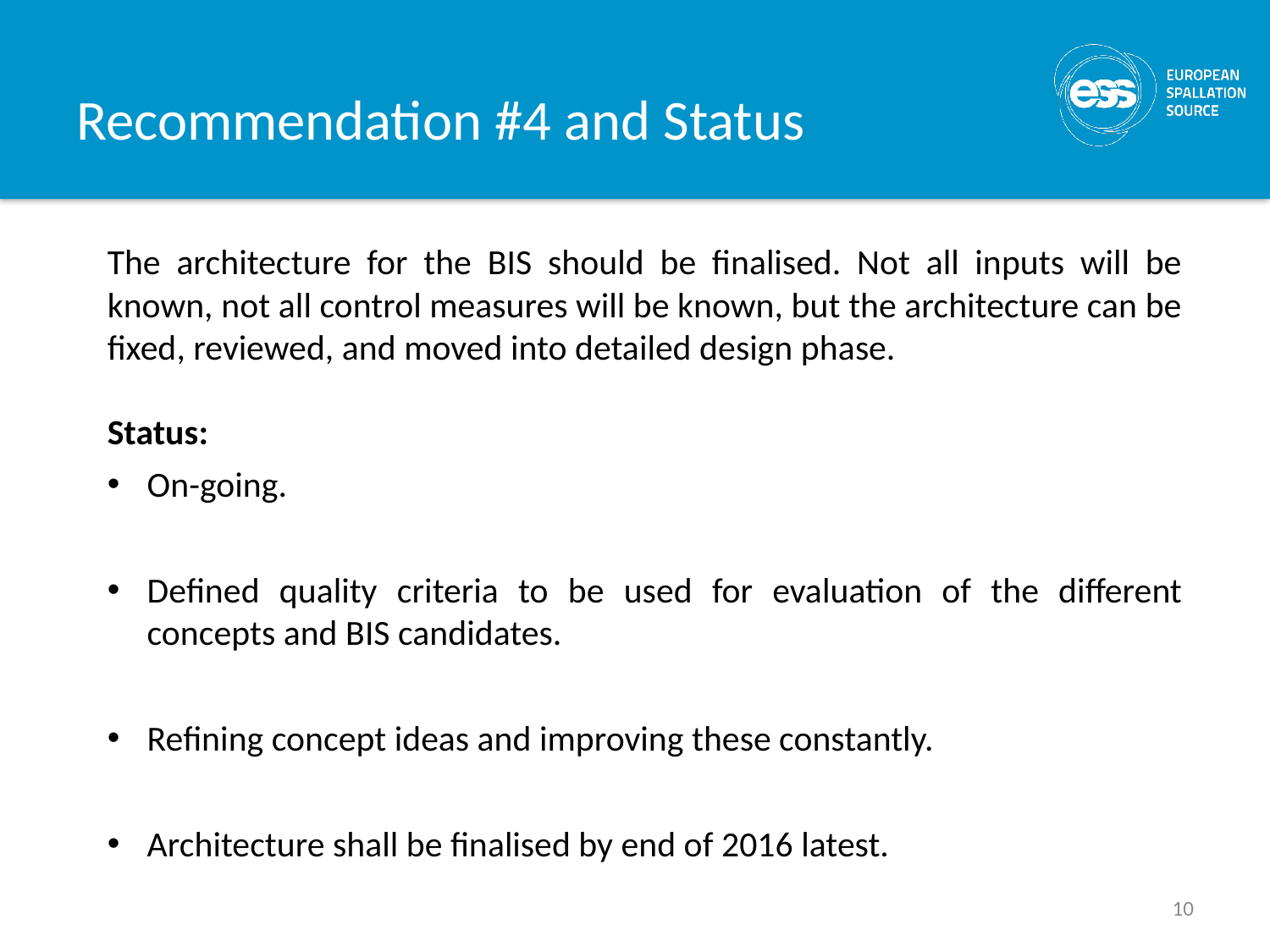

# Recommendation #4 and Status
The architecture for the BIS should be finalised. Not all inputs will be known, not all control measures will be known, but the architecture can be fixed, reviewed, and moved into detailed design phase.

Status:
On-going.

Defined quality criteria to be used for evaluation of the different concepts and BIS candidates.

Refining concept ideas and improving these constantly.

Architecture shall be finalised by end of 2016 latest.

10